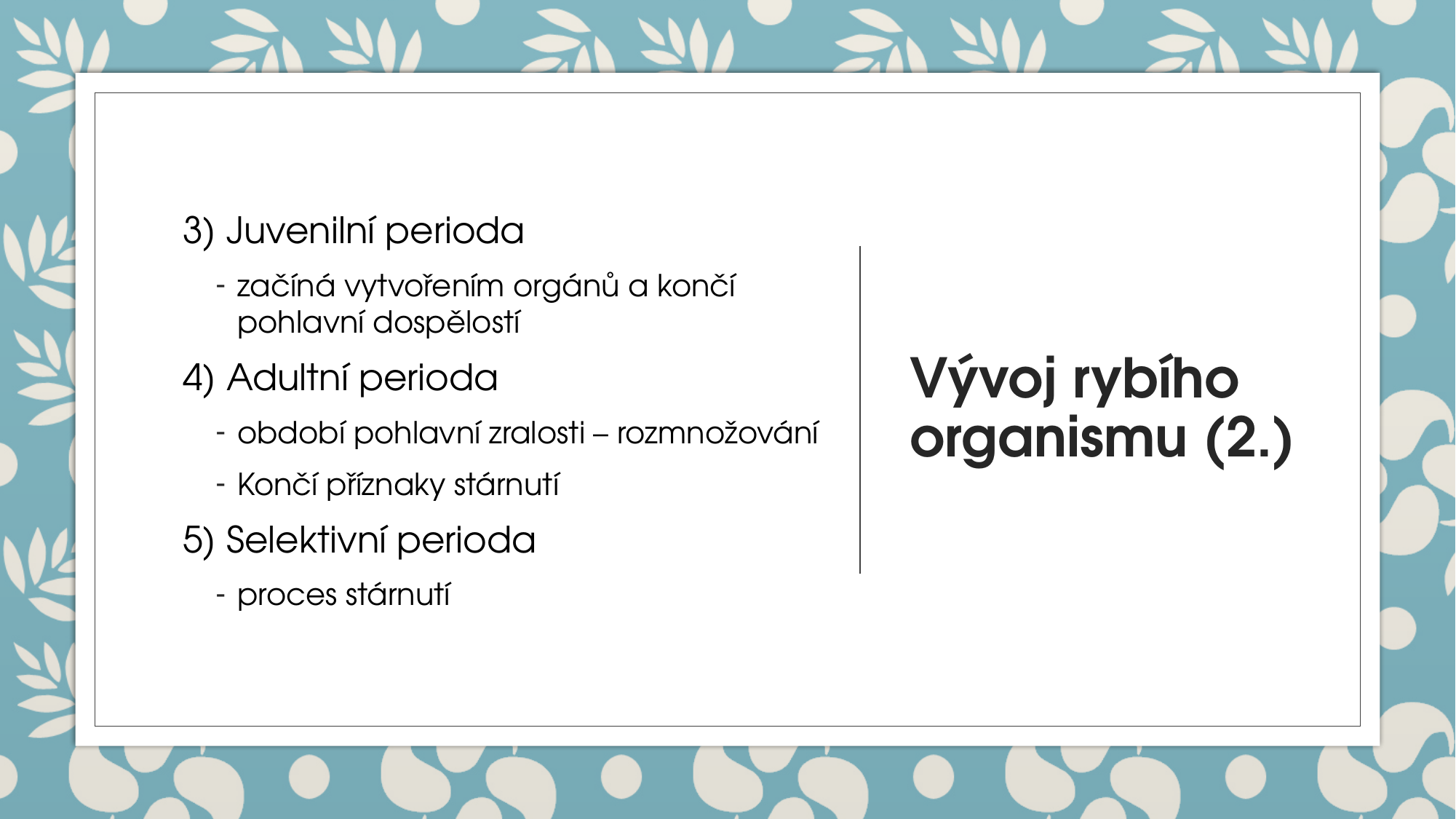

3) Juvenilní perioda
začíná vytvořením orgánů a končí pohlavní dospělostí
4) Adultní perioda
období pohlavní zralosti – rozmnožování
Končí příznaky stárnutí
5) Selektivní perioda
proces stárnutí
# Vývoj rybího organismu (2.)